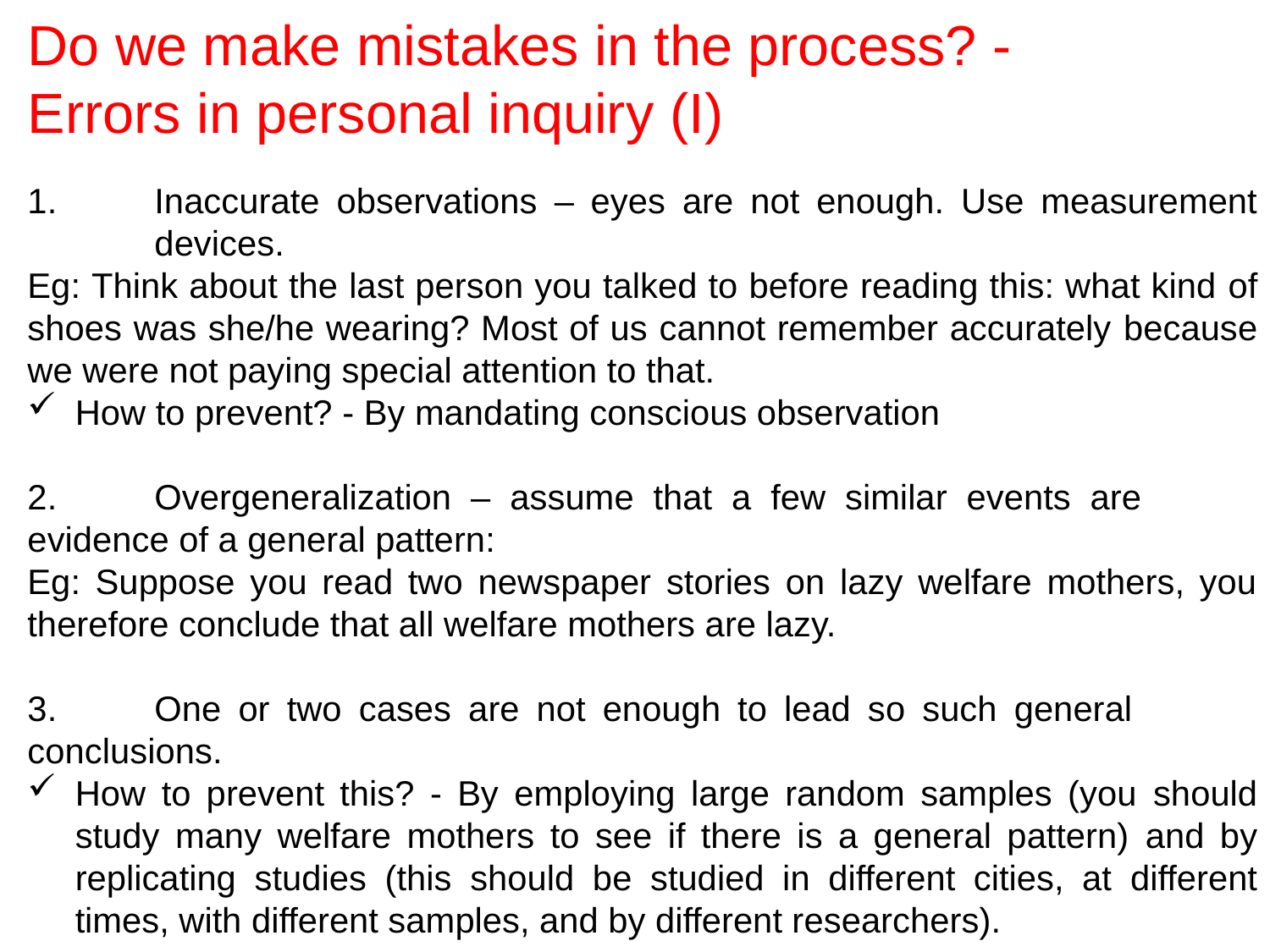

Do we make mistakes in the process? -
Errors in personal inquiry (I)

1.	Inaccurate observations – eyes are not enough. Use measurement 	devices.
Eg: Think about the last person you talked to before reading this: what kind of shoes was she/he wearing? Most of us cannot remember accurately because we were not paying special attention to that.
How to prevent? - By mandating conscious observation

2.	Overgeneralization – assume that a few similar events are 	evidence of a general pattern:
Eg: Suppose you read two newspaper stories on lazy welfare mothers, you therefore conclude that all welfare mothers are lazy.

3.	One or two cases are not enough to lead so such general 	conclusions.
How to prevent this? - By employing large random samples (you should study many welfare mothers to see if there is a general pattern) and by replicating studies (this should be studied in different cities, at different times, with different samples, and by different researchers).